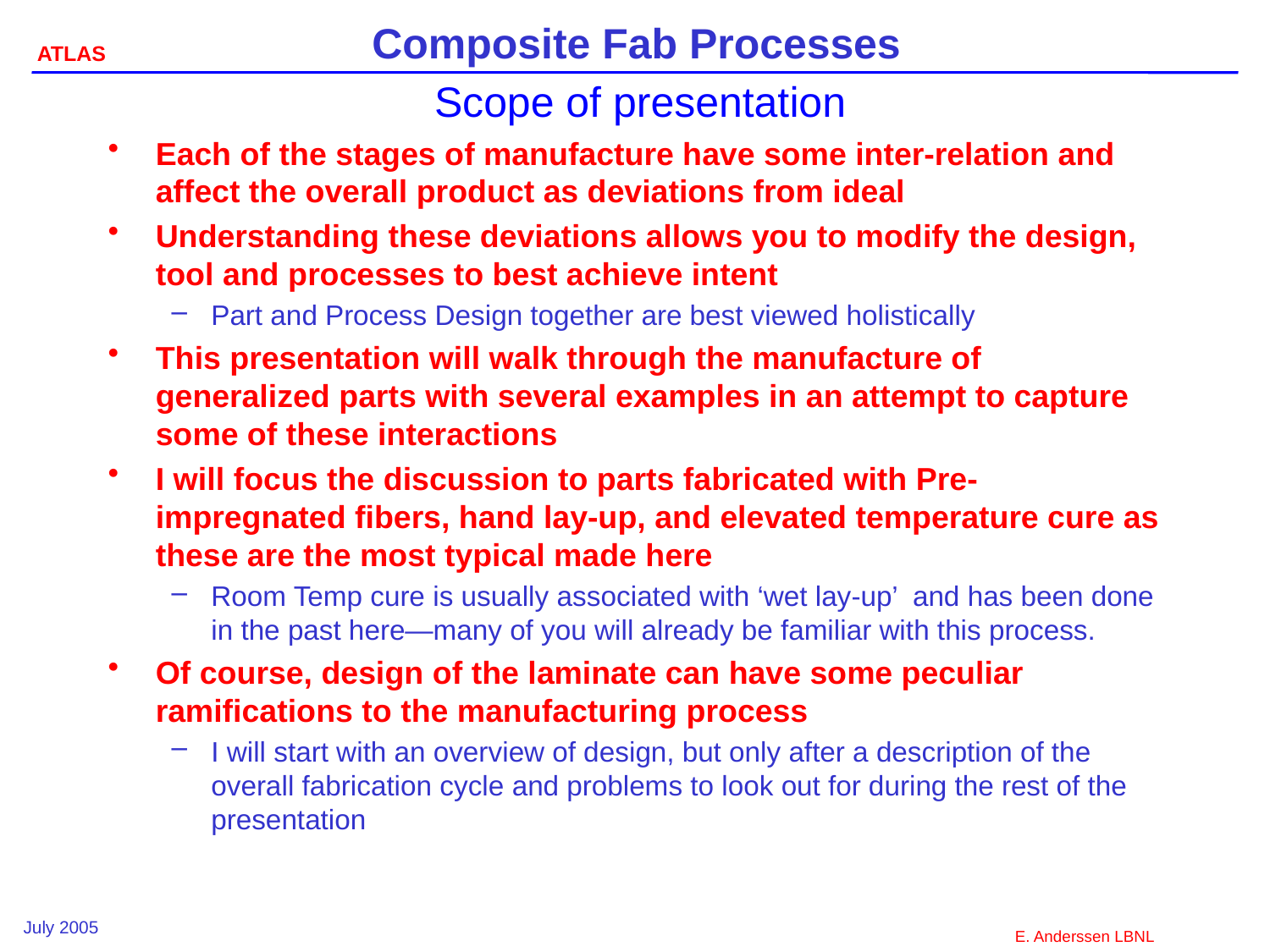

# Scope of presentation
Each of the stages of manufacture have some inter-relation and affect the overall product as deviations from ideal
Understanding these deviations allows you to modify the design, tool and processes to best achieve intent
Part and Process Design together are best viewed holistically
This presentation will walk through the manufacture of generalized parts with several examples in an attempt to capture some of these interactions
I will focus the discussion to parts fabricated with Pre-impregnated fibers, hand lay-up, and elevated temperature cure as these are the most typical made here
Room Temp cure is usually associated with ‘wet lay-up’  and has been done in the past here—many of you will already be familiar with this process.
Of course, design of the laminate can have some peculiar ramifications to the manufacturing process
I will start with an overview of design, but only after a description of the overall fabrication cycle and problems to look out for during the rest of the presentation
July 2005
E. Anderssen LBNL